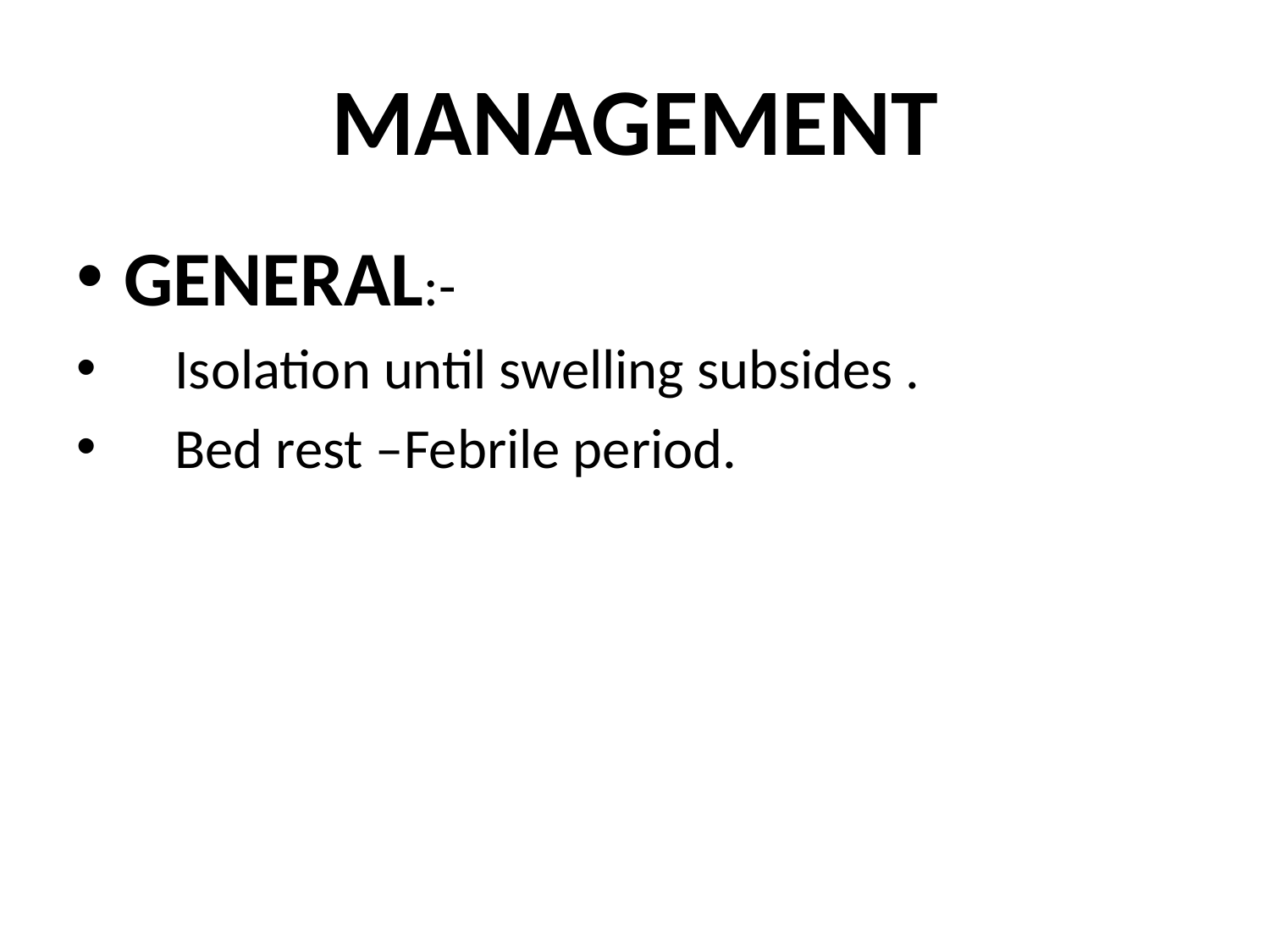

# MANAGEMENT
GENERAL:-
    Isolation until swelling subsides .
    Bed rest –Febrile period.